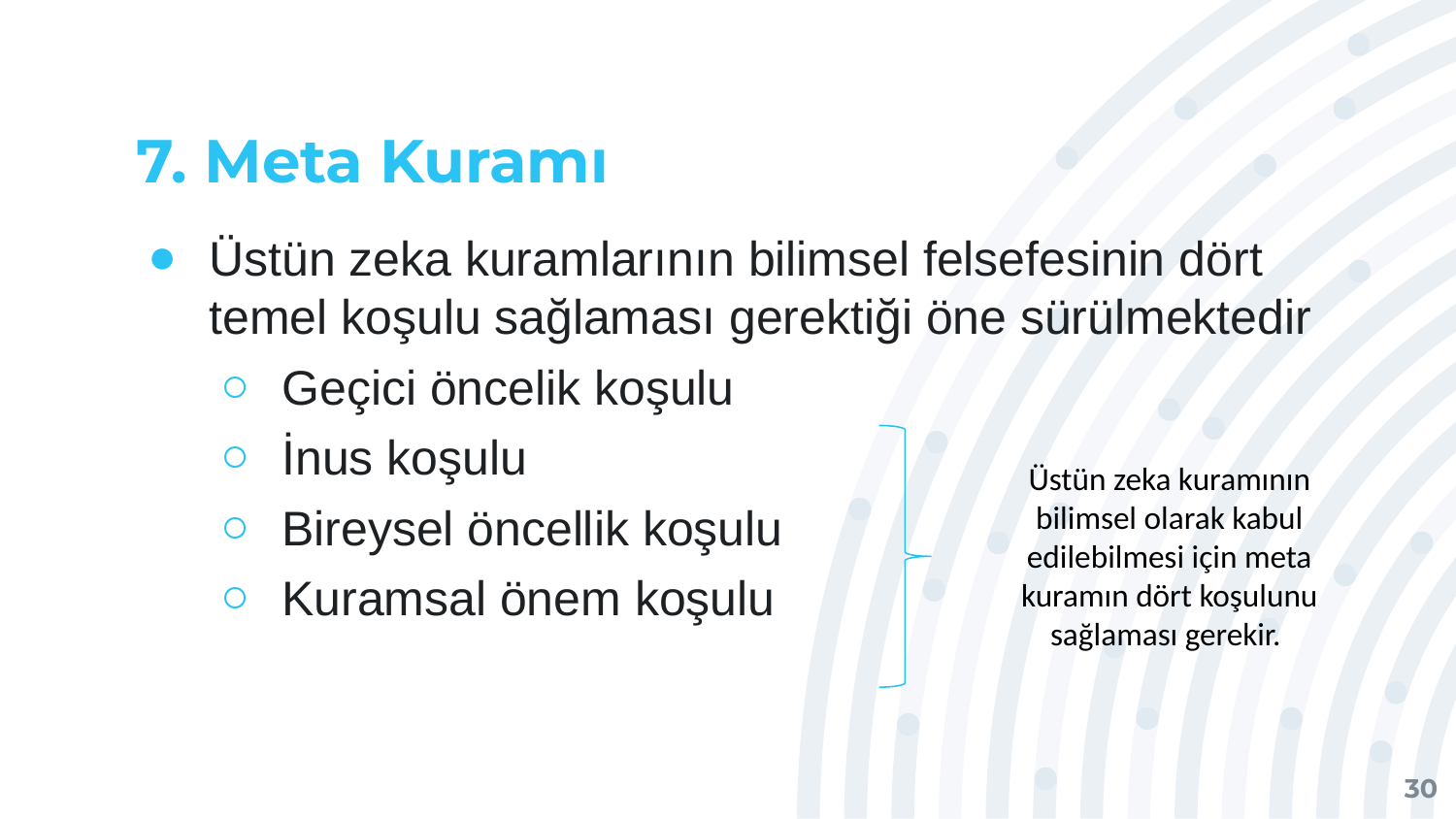

# 7. Meta Kuramı
Üstün zeka kuramlarının bilimsel felsefesinin dört temel koşulu sağlaması gerektiği öne sürülmektedir
Geçici öncelik koşulu
İnus koşulu
Bireysel öncellik koşulu
Kuramsal önem koşulu

Üstün zeka kuramının bilimsel olarak kabul edilebilmesi için meta kuramın dört koşulunu sağlaması gerekir.
30